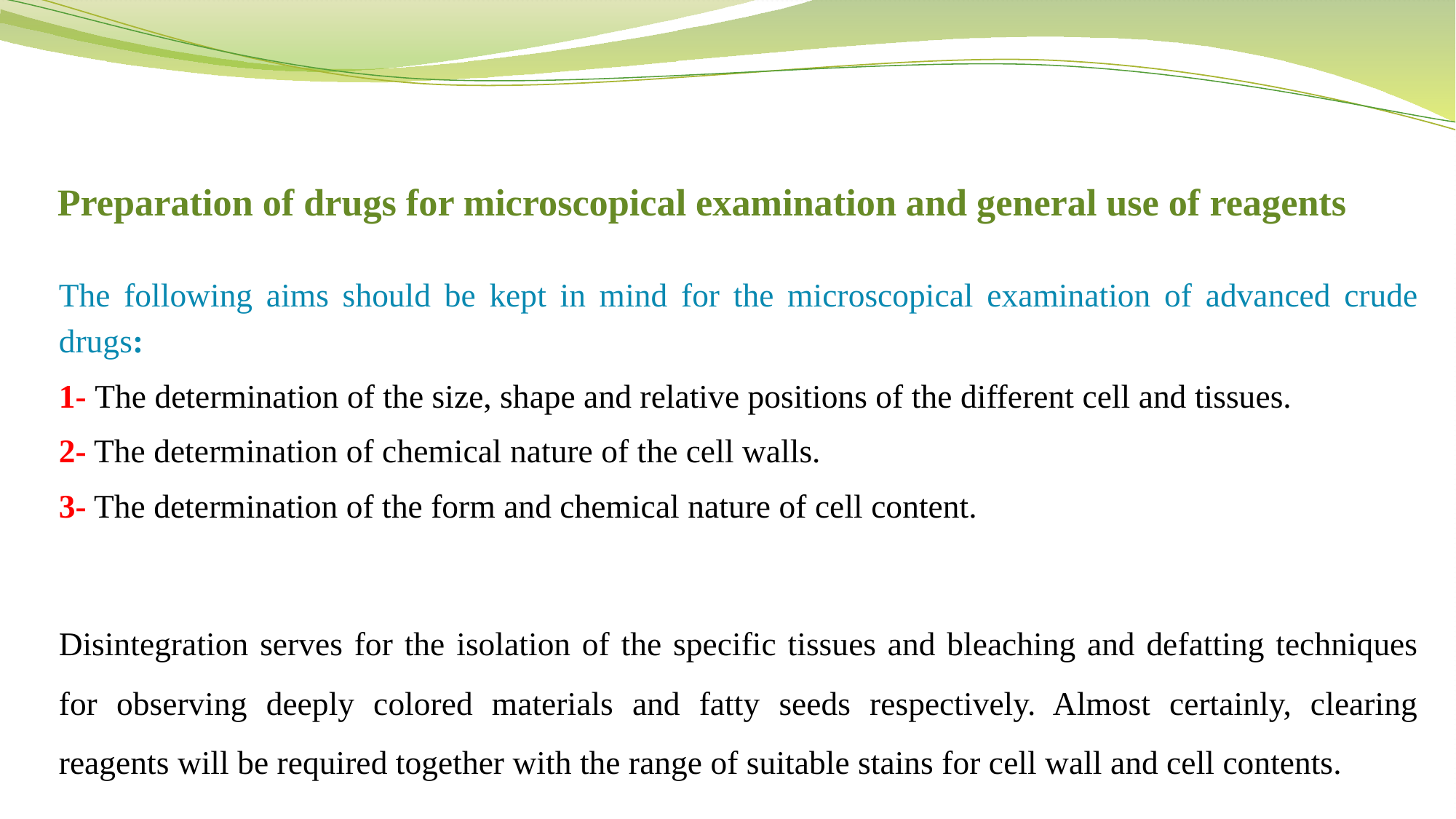

# Preparation of drugs for microscopical examination and general use of reagents
The following aims should be kept in mind for the microscopical examination of advanced crude drugs:
1- The determination of the size, shape and relative positions of the different cell and tissues.
2- The determination of chemical nature of the cell walls.
3- The determination of the form and chemical nature of cell content.

Disintegration serves for the isolation of the specific tissues and bleaching and defatting techniques for observing deeply colored materials and fatty seeds respectively. Almost certainly, clearing reagents will be required together with the range of suitable stains for cell wall and cell contents.